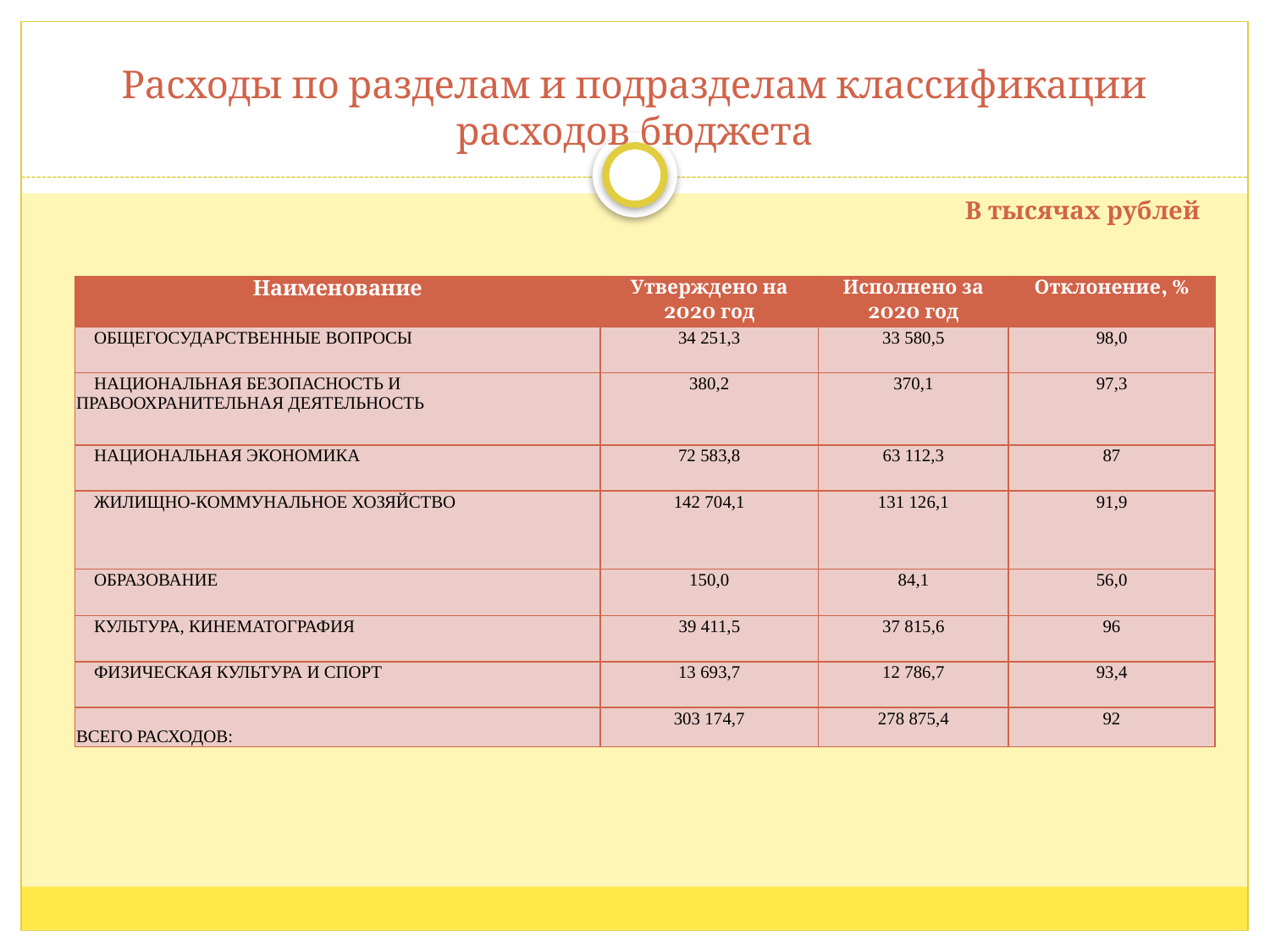

# Расходы по разделам и подразделам классификации расходов бюджета
В тысячах рублей
| Наименование | Утверждено на 2020 год | Исполнено за 2020 год | Отклонение, % |
| --- | --- | --- | --- |
| ОБЩЕГОСУДАРСТВЕННЫЕ ВОПРОСЫ | 34 251,3 | 33 580,5 | 98,0 |
| НАЦИОНАЛЬНАЯ БЕЗОПАСНОСТЬ И ПРАВООХРАНИТЕЛЬНАЯ ДЕЯТЕЛЬНОСТЬ | 380,2 | 370,1 | 97,3 |
| НАЦИОНАЛЬНАЯ ЭКОНОМИКА | 72 583,8 | 63 112,3 | 87 |
| ЖИЛИЩНО-КОММУНАЛЬНОЕ ХОЗЯЙСТВО | 142 704,1 | 131 126,1 | 91,9 |
| ОБРАЗОВАНИЕ | 150,0 | 84,1 | 56,0 |
| КУЛЬТУРА, КИНЕМАТОГРАФИЯ | 39 411,5 | 37 815,6 | 96 |
| ФИЗИЧЕСКАЯ КУЛЬТУРА И СПОРТ | 13 693,7 | 12 786,7 | 93,4 |
| ВСЕГО РАСХОДОВ: | 303 174,7 | 278 875,4 | 92 |